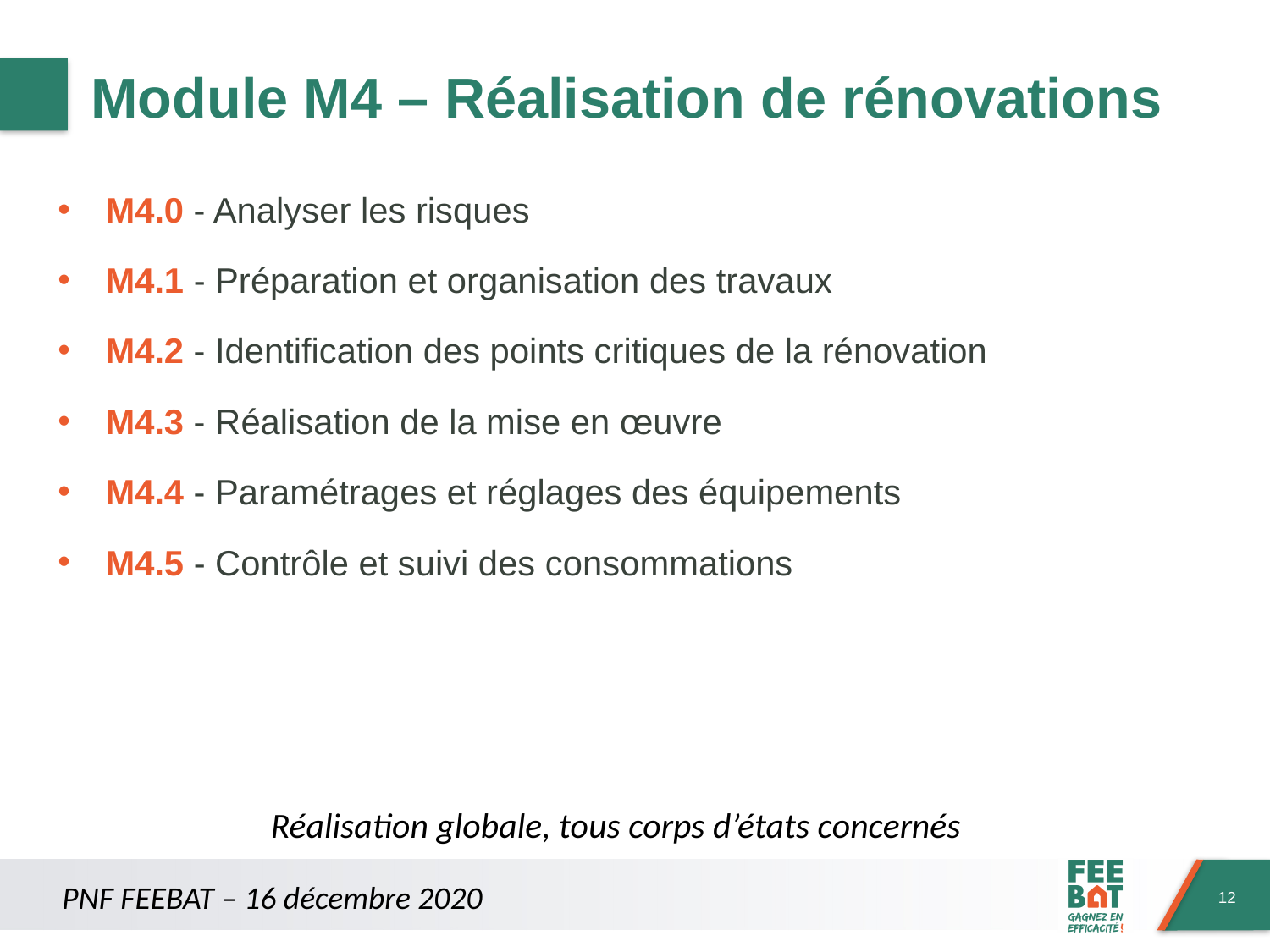

# Module M4 – Réalisation de rénovations
M4.0 - Analyser les risques
M4.1 - Préparation et organisation des travaux
M4.2 - Identification des points critiques de la rénovation
M4.3 - Réalisation de la mise en œuvre
M4.4 - Paramétrages et réglages des équipements
M4.5 - Contrôle et suivi des consommations

Réalisation globale, tous corps d’états concernés
PNF FEEBAT – 16 décembre 2020